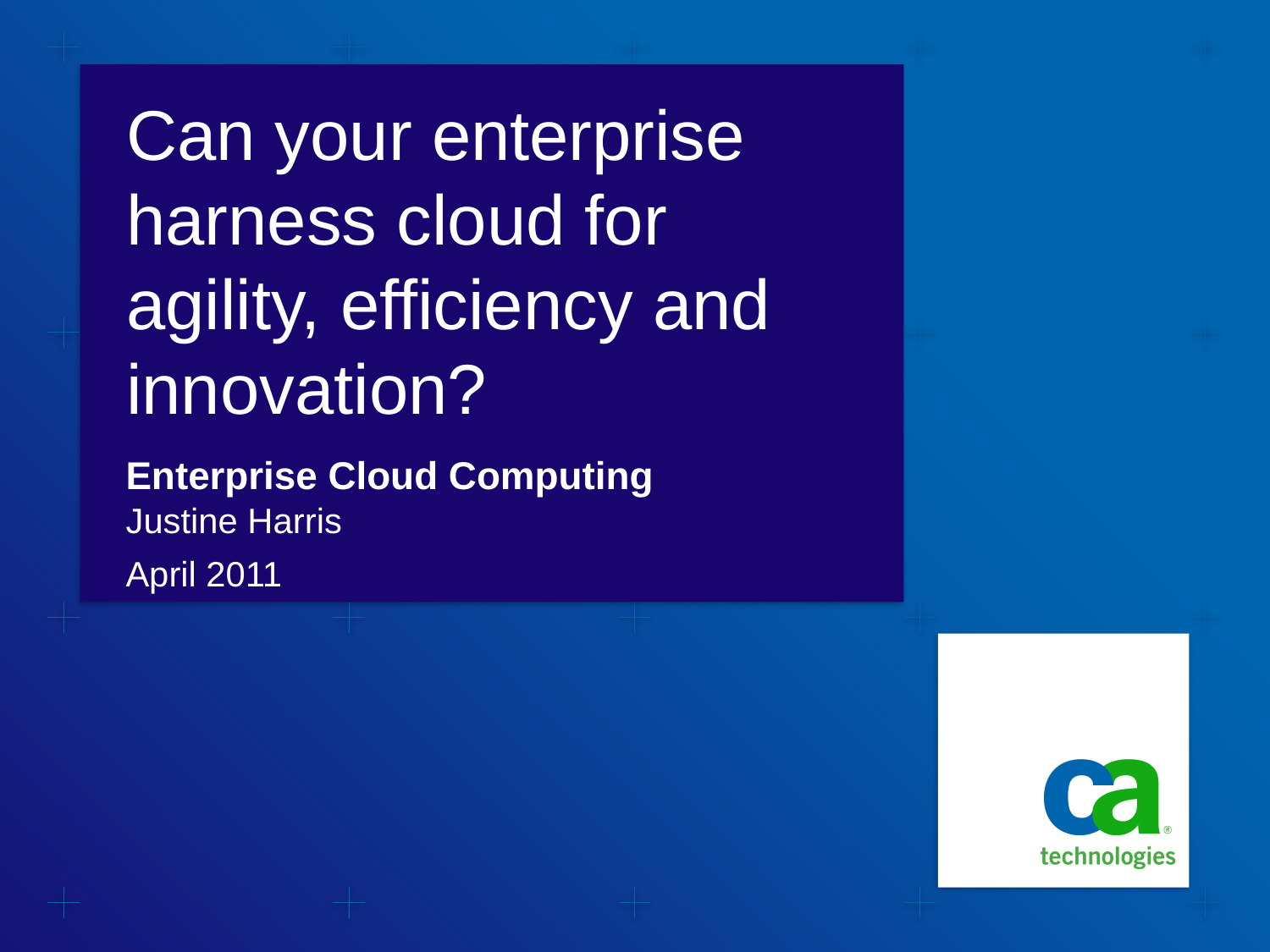

# Can your enterprise harness cloud for agility, efficiency and innovation?
Enterprise Cloud Computing
Justine Harris
April 2011